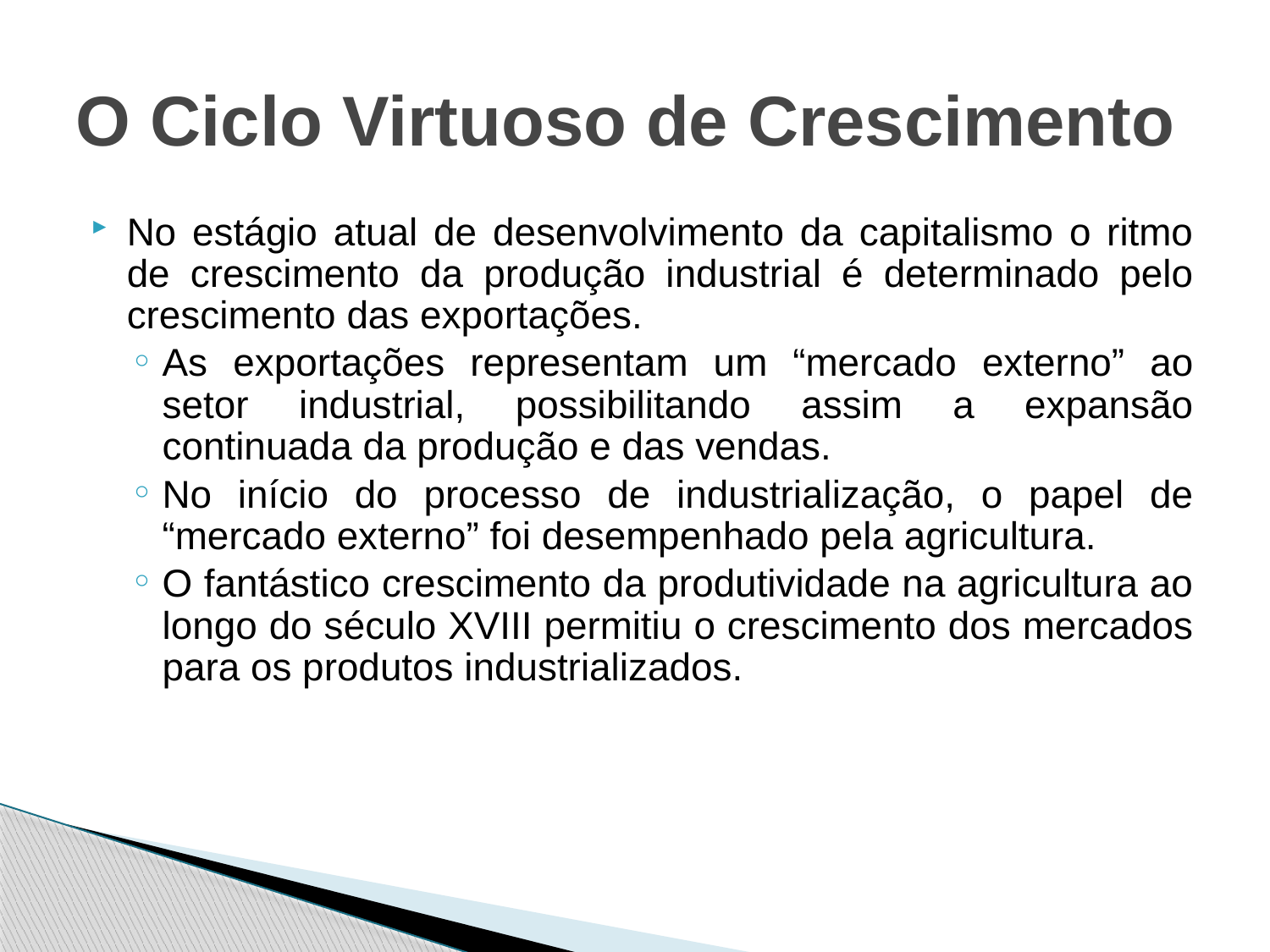

# O Ciclo Virtuoso de Crescimento
No estágio atual de desenvolvimento da capitalismo o ritmo de crescimento da produção industrial é determinado pelo crescimento das exportações.
As exportações representam um “mercado externo” ao setor industrial, possibilitando assim a expansão continuada da produção e das vendas.
No início do processo de industrialização, o papel de “mercado externo” foi desempenhado pela agricultura.
O fantástico crescimento da produtividade na agricultura ao longo do século XVIII permitiu o crescimento dos mercados para os produtos industrializados.